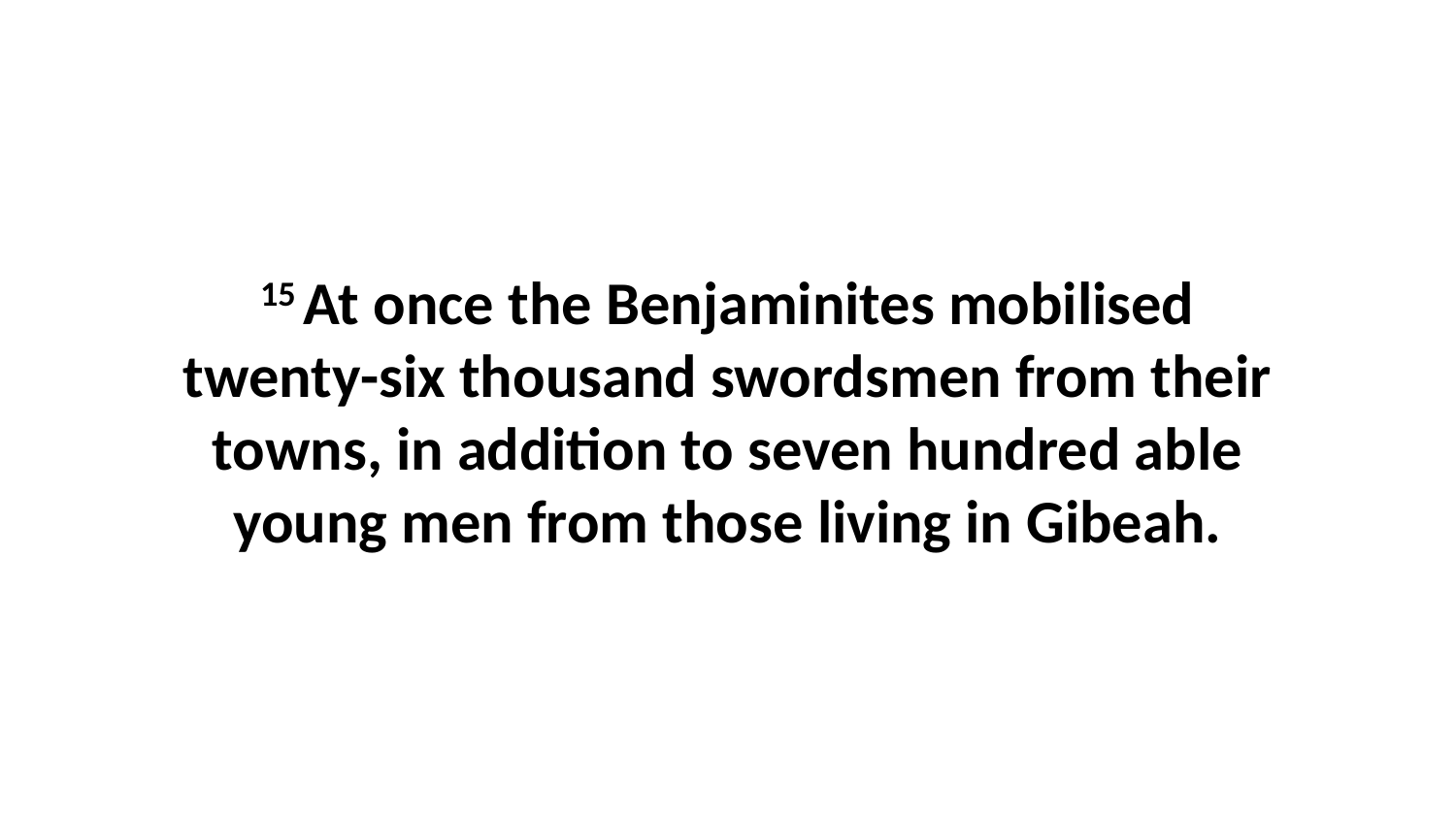

15 At once the Benjaminites mobilised twenty-six thousand swordsmen from their towns, in addition to seven hundred able young men from those living in Gibeah.